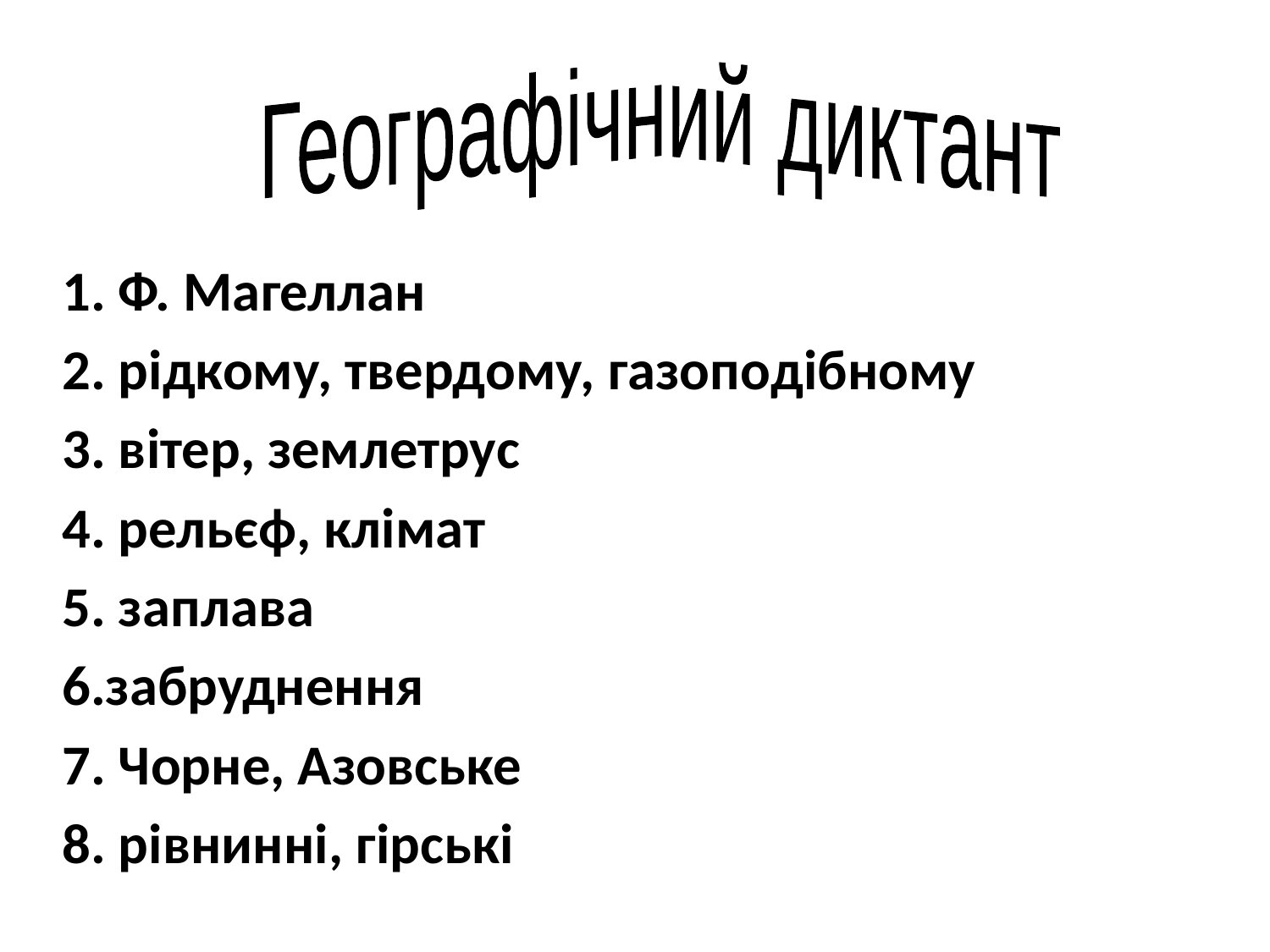

#
Географічний диктант
1. Ф. Магеллан
2. рідкому, твердому, газоподібному
3. вітер, землетрус
4. рельєф, клімат
5. заплава
6.забруднення
7. Чорне, Азовське
8. рівнинні, гірські